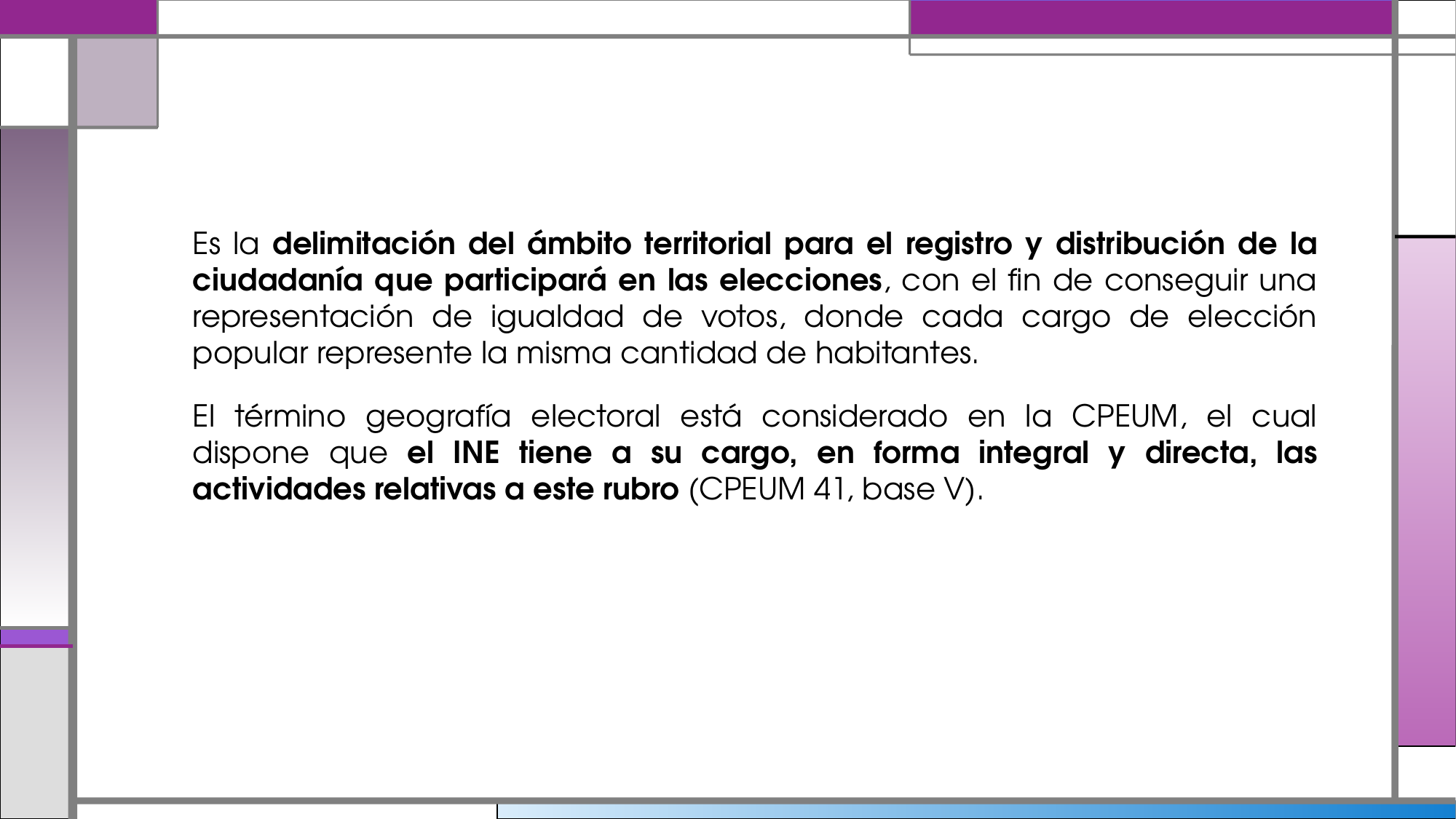

Es la delimitación del ámbito territorial para el registro y distribución de la ciudadanía que participará en las elecciones, con el fin de conseguir una representación de igualdad de votos, donde cada cargo de elección popular represente la misma cantidad de habitantes.
El término geografía electoral está considerado en la CPEUM, el cual dispone que el INE tiene a su cargo, en forma integral y directa, las actividades relativas a este rubro (CPEUM 41, base V).